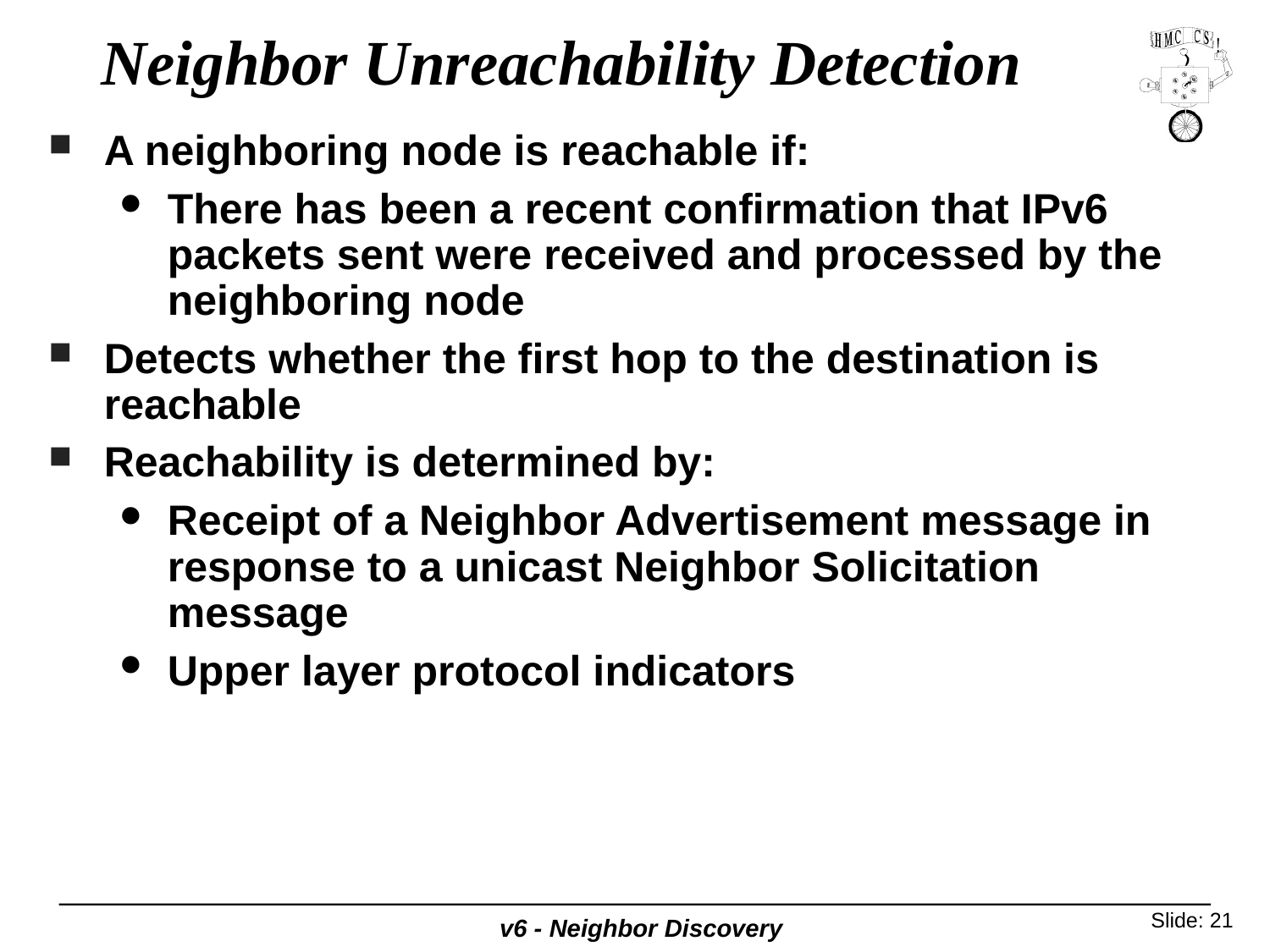

# Neighbor Unreachability Detection
A neighboring node is reachable if:
There has been a recent confirmation that IPv6 packets sent were received and processed by the neighboring node
Detects whether the first hop to the destination is reachable
Reachability is determined by:
Receipt of a Neighbor Advertisement message in response to a unicast Neighbor Solicitation message
Upper layer protocol indicators